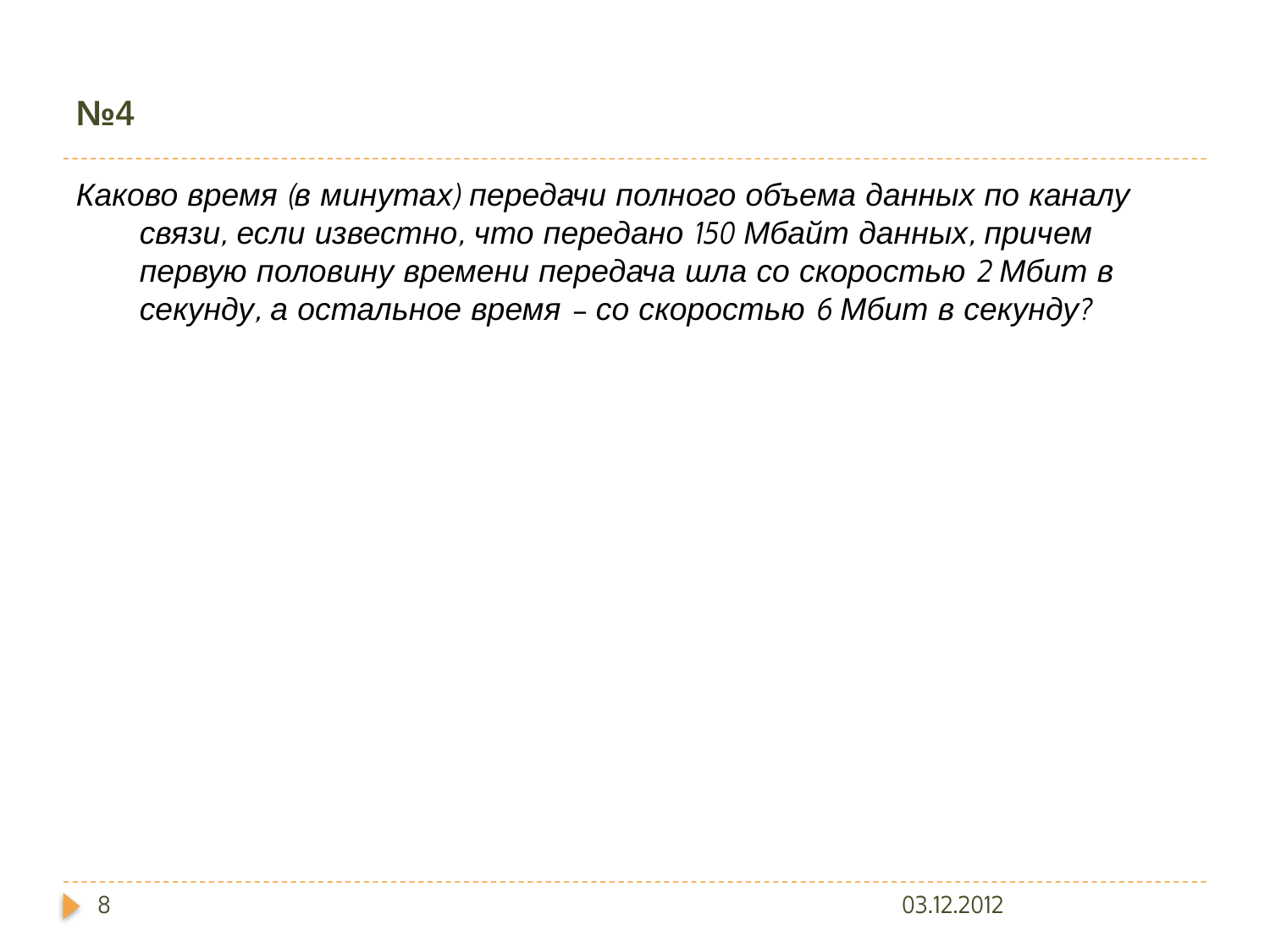

# №4
Каково время (в минутах) передачи полного объема данных по каналу связи, если известно, что передано 150 Мбайт данных, причем первую половину времени передача шла со скоростью 2 Мбит в секунду, а остальное время – со скоростью 6 Мбит в секунду?
8
03.12.2012